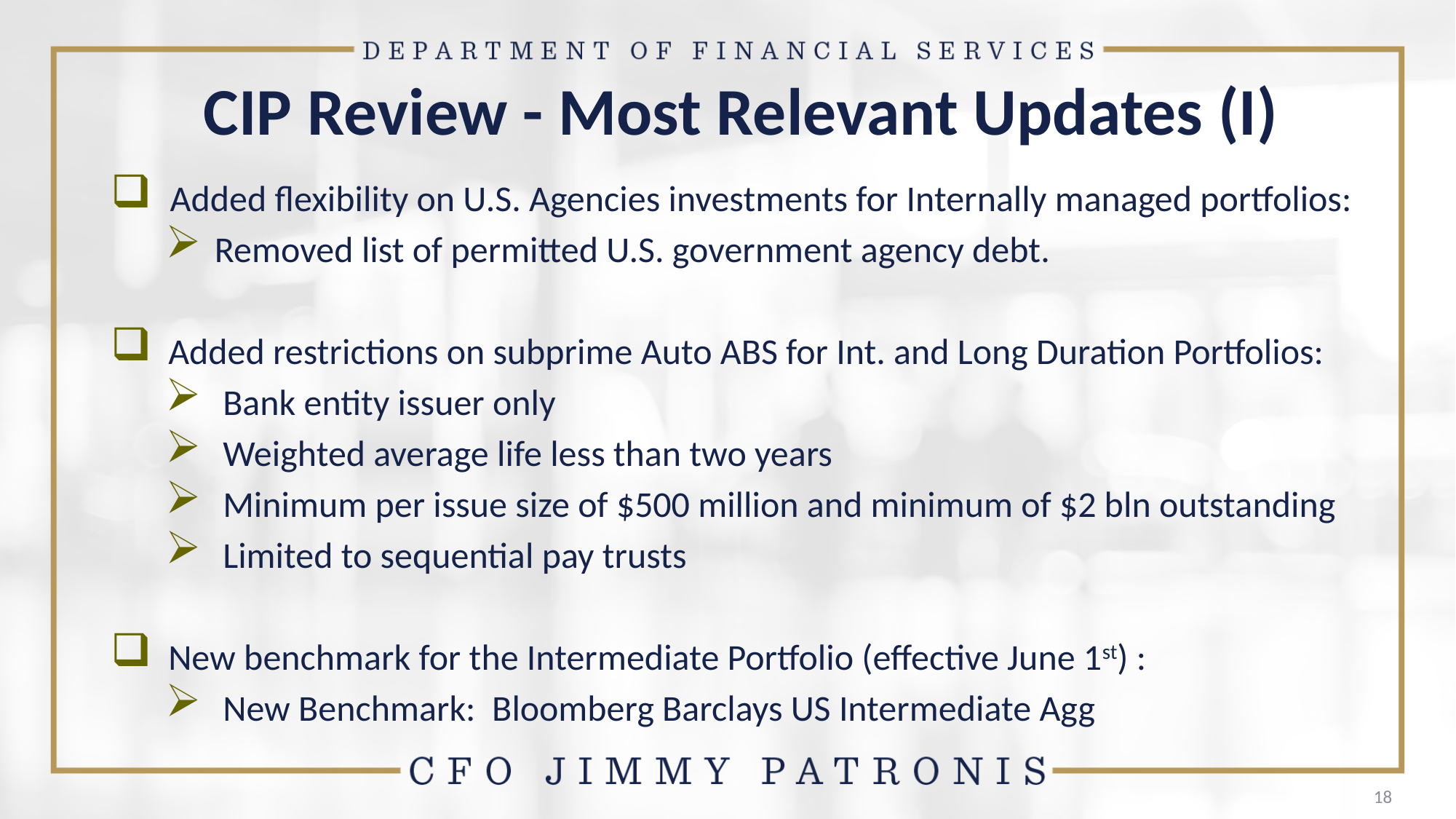

# CIP Review - Most Relevant Updates (I)
  Added flexibility on U.S. Agencies investments for Internally managed portfolios:
 Removed list of permitted U.S. government agency debt.

  Added restrictions on subprime Auto ABS for Int. and Long Duration Portfolios:
  Bank entity issuer only
  Weighted average life less than two years
  Minimum per issue size of $500 million and minimum of $2 bln outstanding
  Limited to sequential pay trusts

  New benchmark for the Intermediate Portfolio (effective June 1st) :
  New Benchmark:  Bloomberg Barclays US Intermediate Agg

18